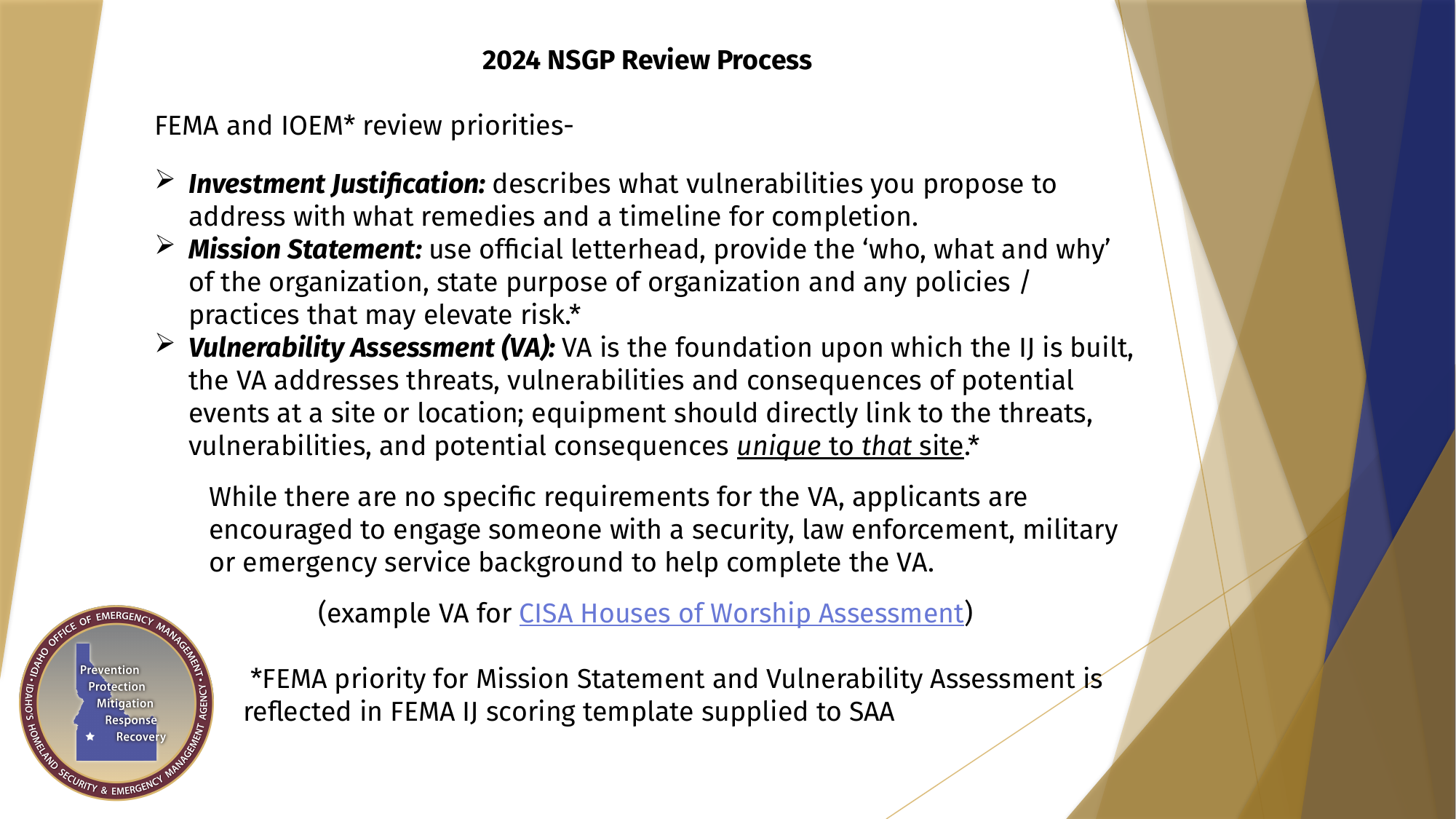

2024 NSGP Review Process

FEMA and IOEM* review priorities-

Investment Justification: describes what vulnerabilities you propose to address with what remedies and a timeline for completion.
Mission Statement: use official letterhead, provide the ‘who, what and why’ of the organization, state purpose of organization and any policies / practices that may elevate risk.*
Vulnerability Assessment (VA): VA is the foundation upon which the IJ is built, the VA addresses threats, vulnerabilities and consequences of potential events at a site or location; equipment should directly link to the threats, vulnerabilities, and potential consequences unique to that site.*

While there are no specific requirements for the VA, applicants are encouraged to engage someone with a security, law enforcement, military or emergency service background to help complete the VA.

	(example VA for CISA Houses of Worship Assessment)

 *FEMA priority for Mission Statement and Vulnerability Assessment is reflected in FEMA IJ scoring template supplied to SAA